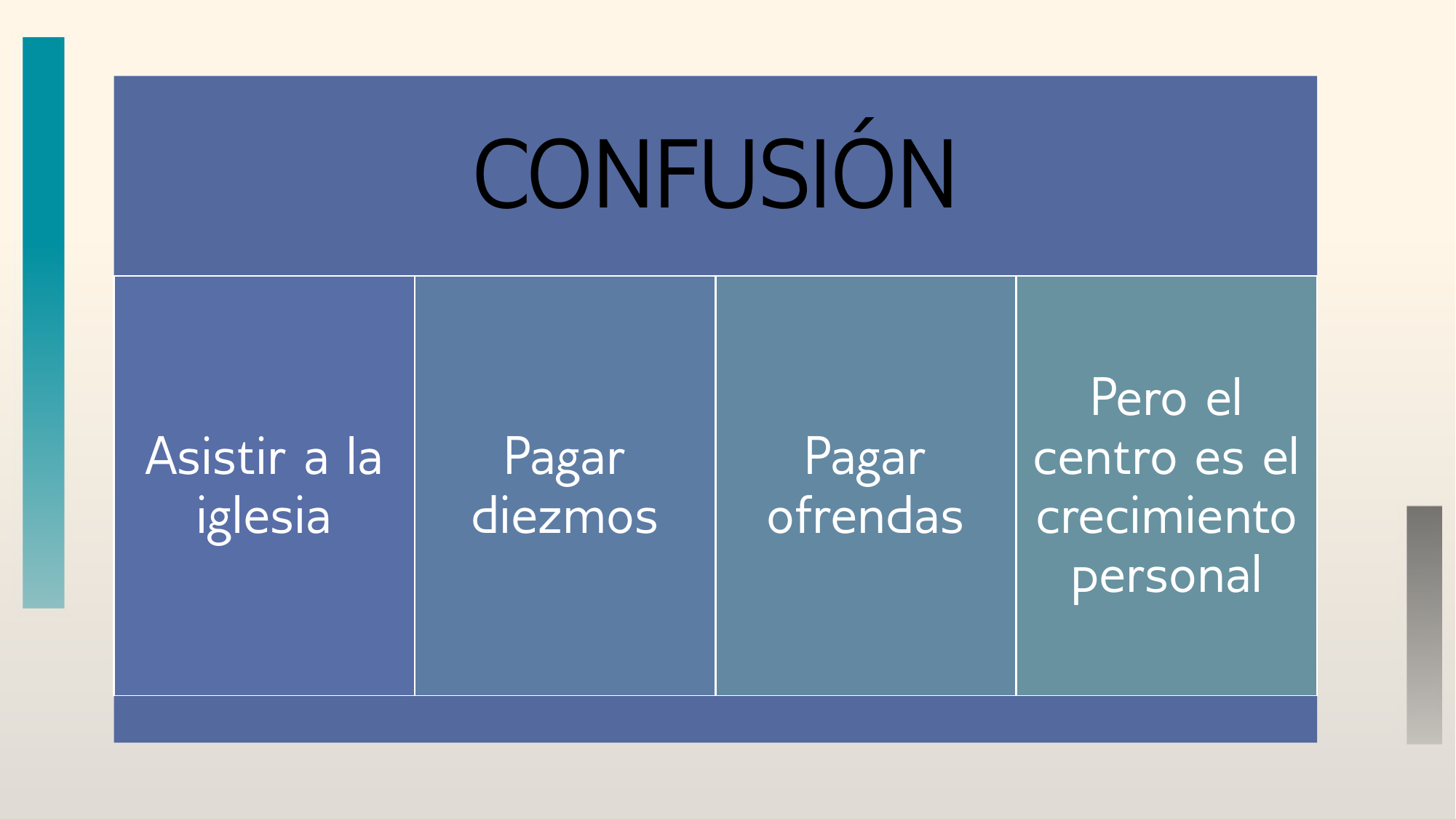

CONFUSIÓN
Asistir a la iglesia
Pagar diezmos
Pagar ofrendas
Pero el centro es el crecimiento personal